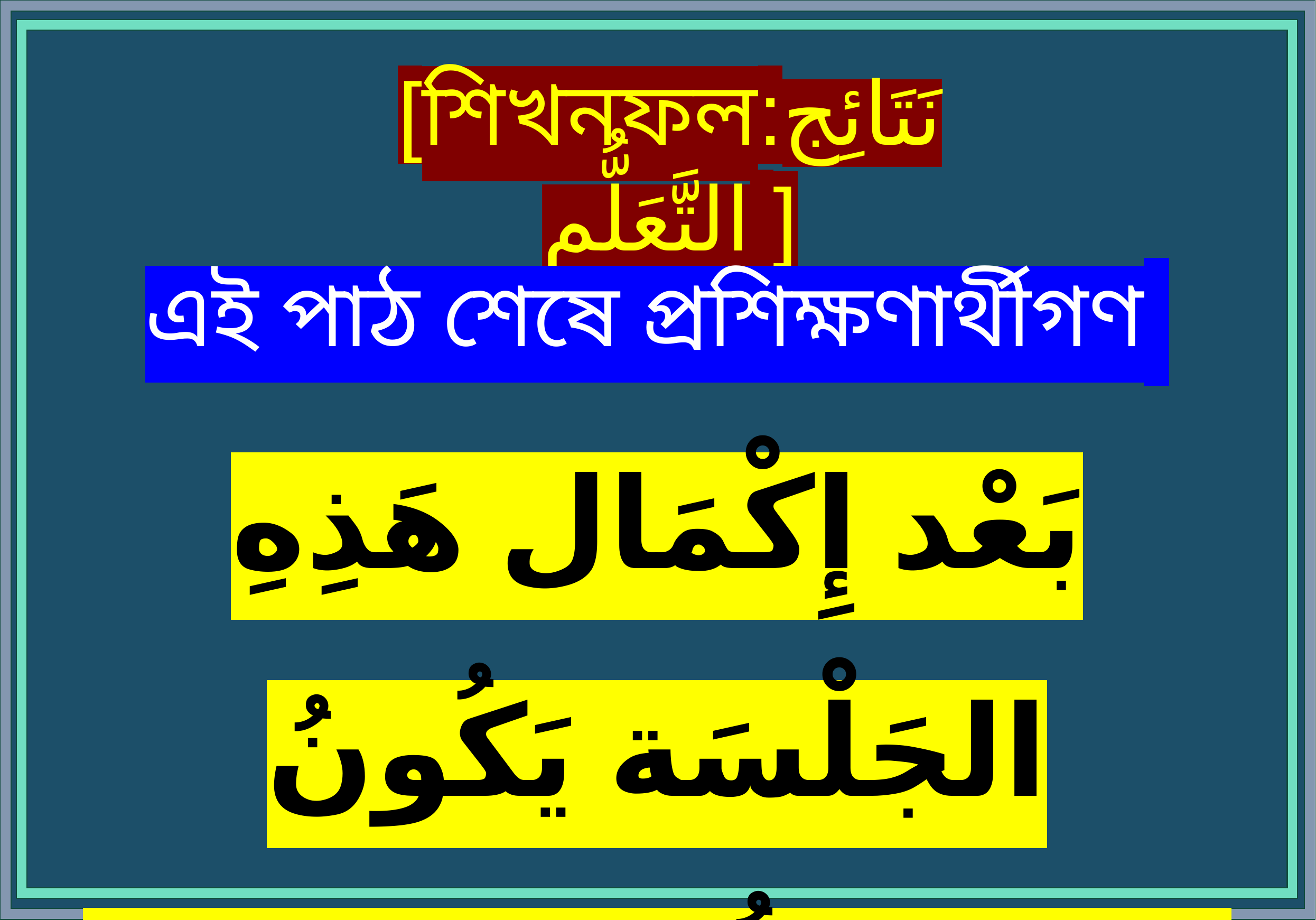

[শিখনফল:نَتَائِج التَّعَلُّم ]
 এই পাঠ শেষে প্রশিক্ষণার্থীগণ
بَعْد إِكْمَال هَذِهِ الجَلْسَة يَكُونُ المُشَارِكُون قَادِرِينَ عَلَى...